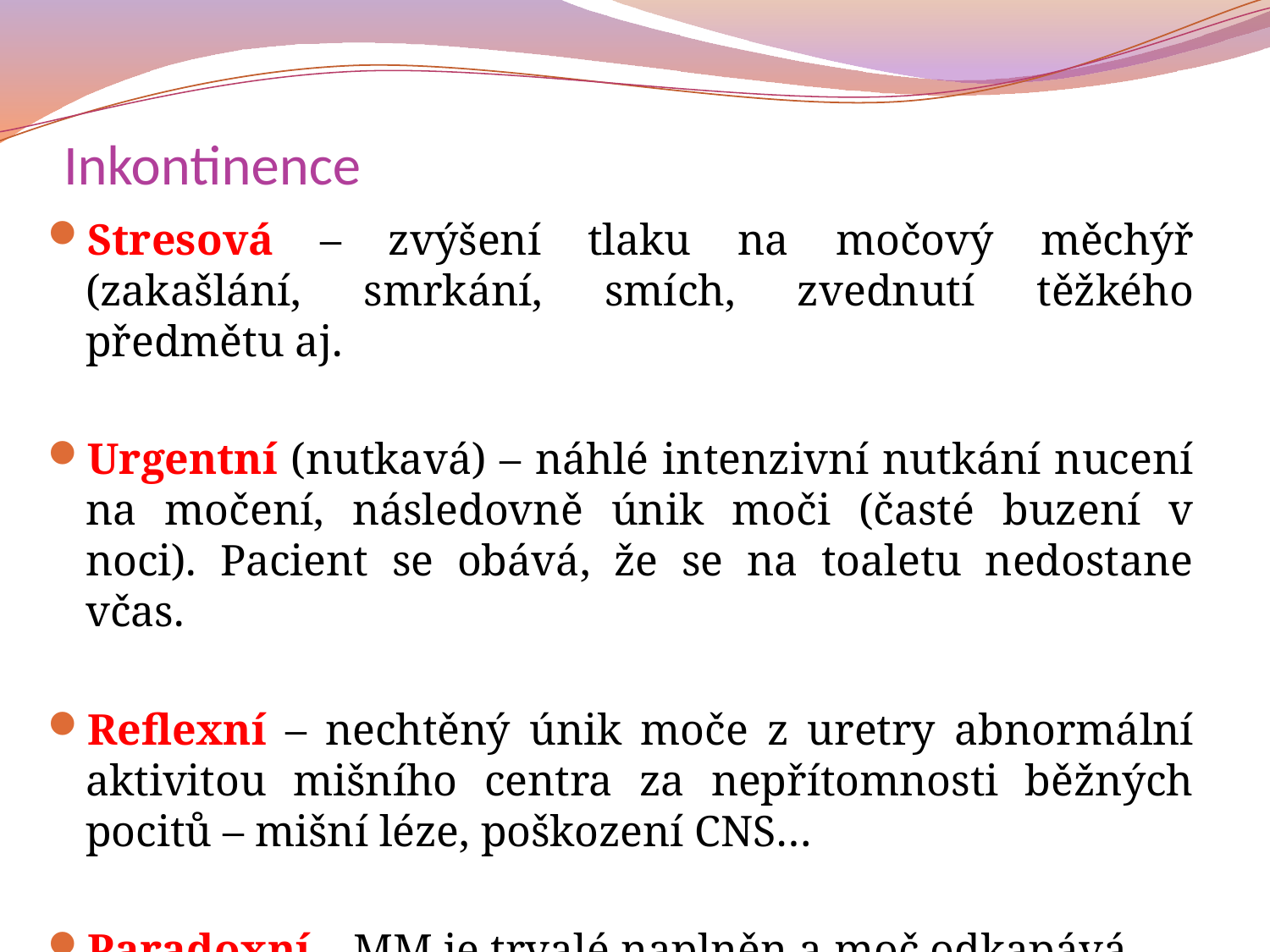

# Inkontinence
Stresová – zvýšení tlaku na močový měchýř (zakašlání, smrkání, smích, zvednutí těžkého předmětu aj.

Urgentní (nutkavá) – náhlé intenzivní nutkání nucení na močení, následovně únik moči (časté buzení v noci). Pacient se obává, že se na toaletu nedostane včas.

Reflexní – nechtěný únik moče z uretry abnormální aktivitou mišního centra za nepřítomnosti běžných pocitů – mišní léze, poškození CNS…

Paradoxní – MM je trvalé naplněn a moč odkapává.
Jejich kombinace.

Jejich kombinace.